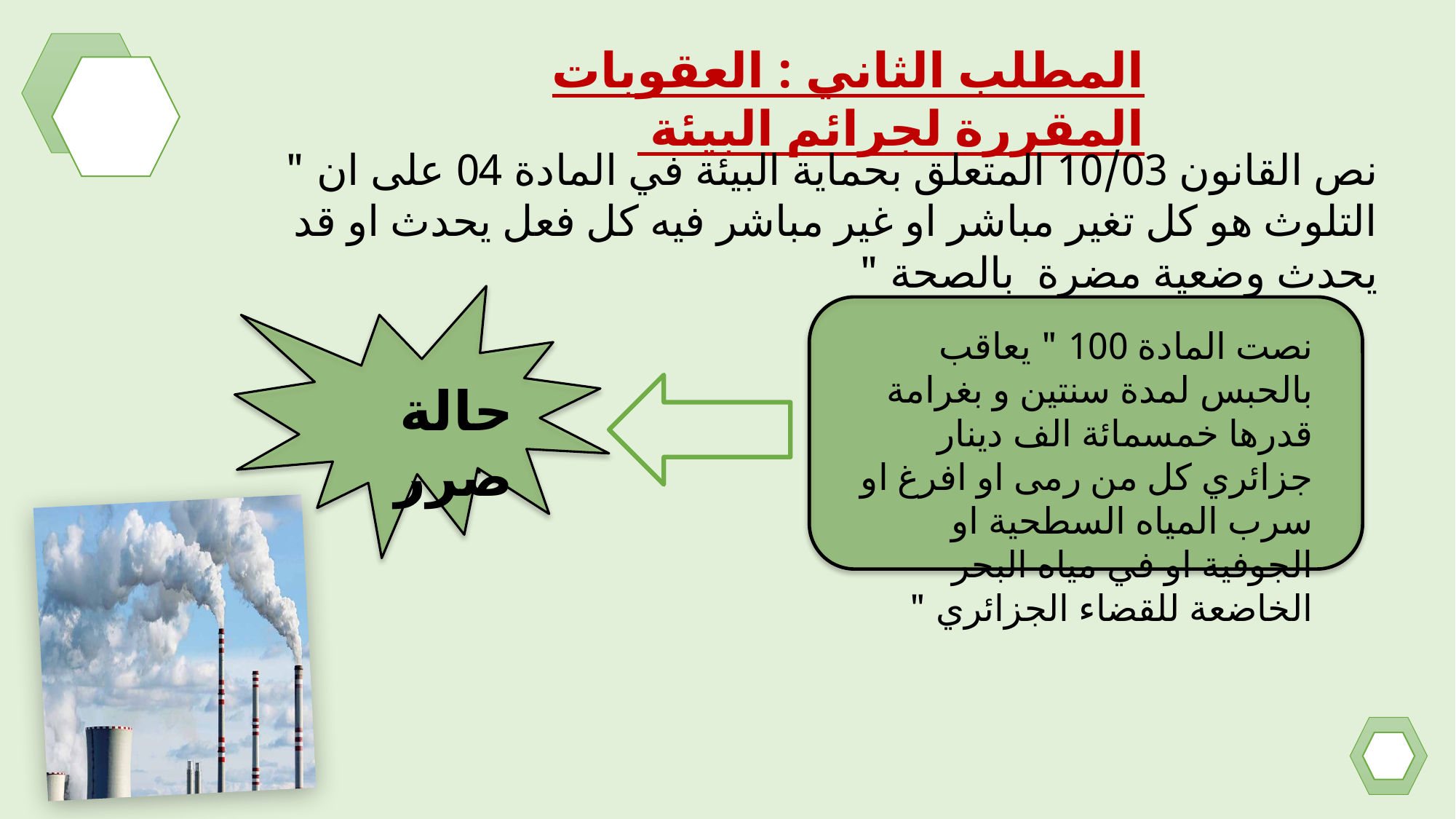

المطلب الثاني : العقوبات المقررة لجرائم البيئة

نص القانون 10/03 المتعلق بحماية البيئة في المادة 04 على ان " التلوث هو كل تغير مباشر او غير مباشر فيه كل فعل يحدث او قد يحدث وضعية مضرة  بالصحة "

نصت المادة 100 " يعاقب بالحبس لمدة سنتين و بغرامة قدرها خمسمائة الف دينار جزائري كل من رمى او افرغ او سرب المياه السطحية او الجوفية او في مياه البحر الخاضعة للقضاء الجزائري "
حالة ضرر